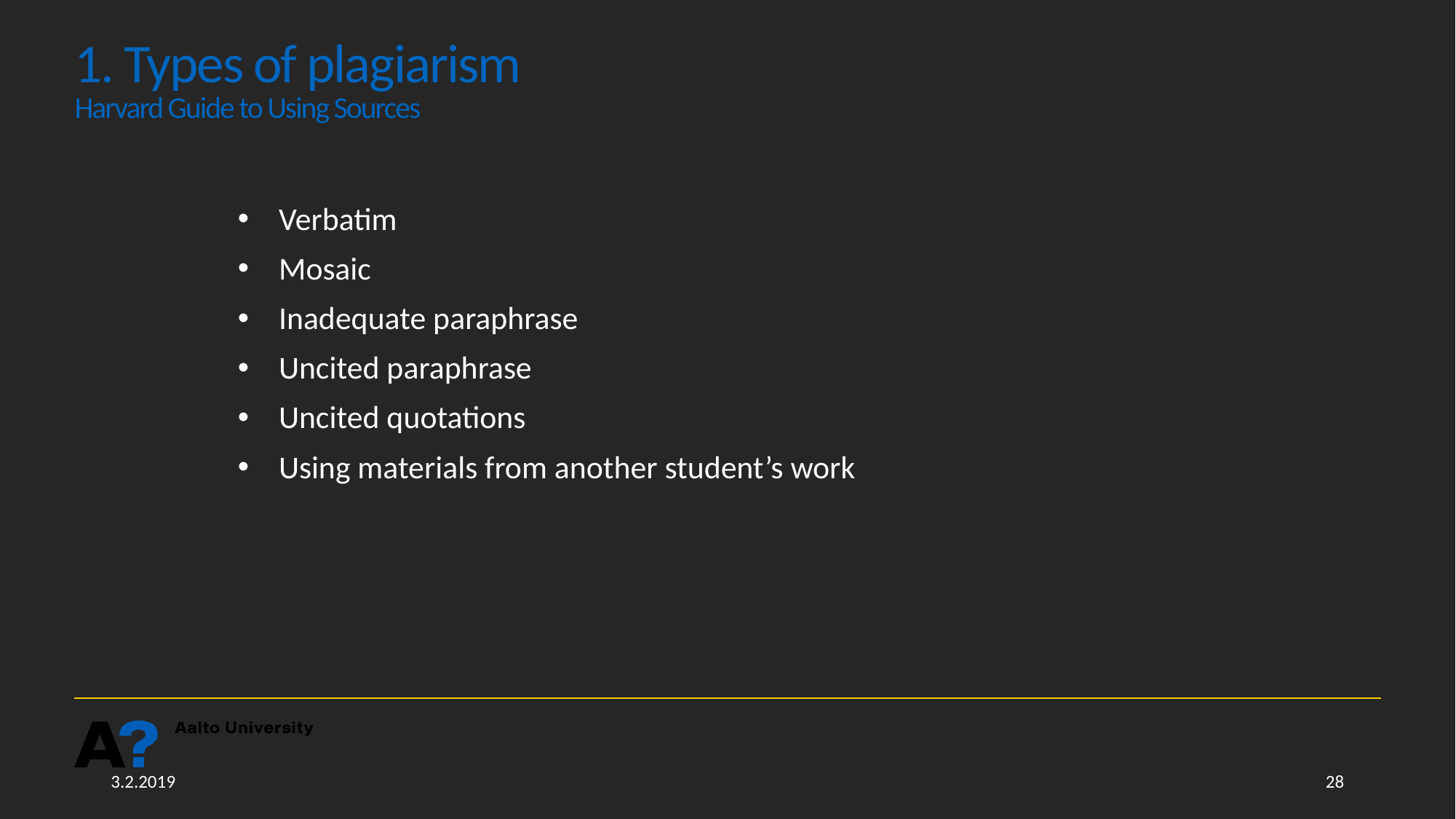

# 1. Types of plagiarism Harvard Guide to Using Sources
Verbatim
Mosaic
Inadequate paraphrase
Uncited paraphrase
Uncited quotations
Using materials from another student’s work
3.2.2019
28